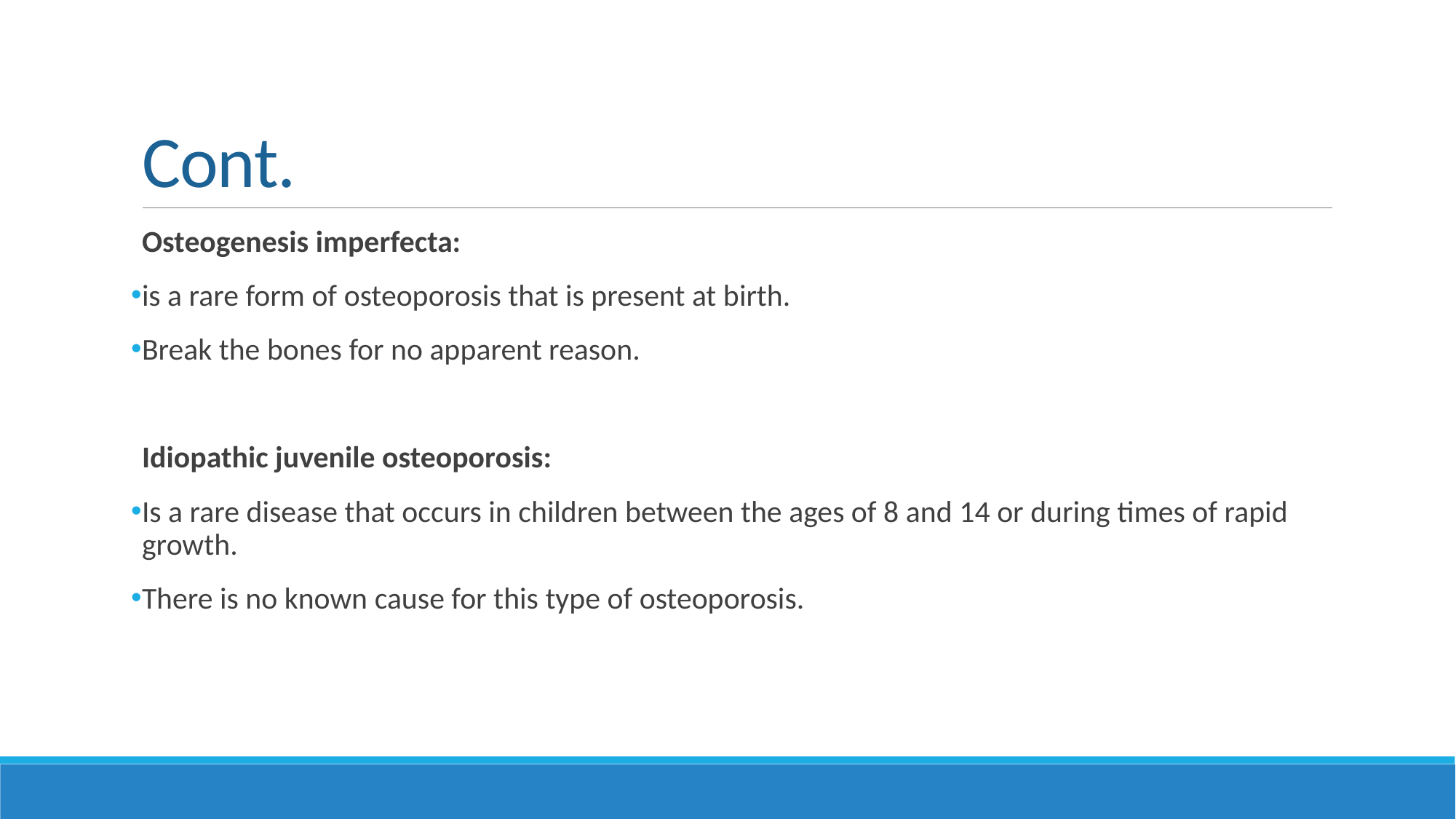

# Cont.
Osteogenesis imperfecta:
is a rare form of osteoporosis that is present at birth.
Break the bones for no apparent reason.

Idiopathic juvenile osteoporosis:
Is a rare disease that occurs in children between the ages of 8 and 14 or during times of rapid growth.
There is no known cause for this type of osteoporosis.